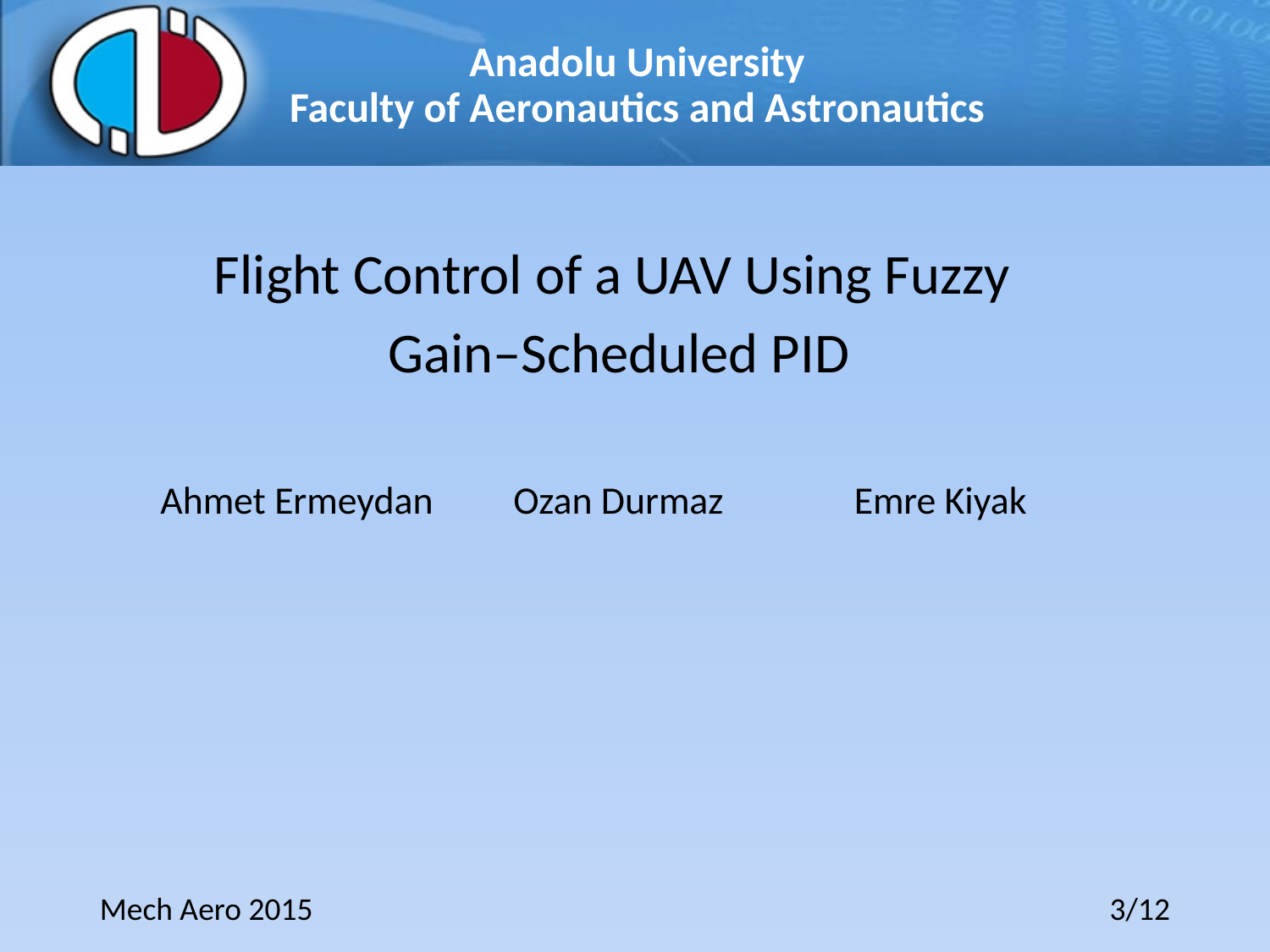

# Anadolu University Faculty of Aeronautics and Astronautics
Flight Control of a UAV Using Fuzzy
Gain–Scheduled PID
Ahmet Ermeydan

Ozan Durmaz

Emre Kiyak
Mech Aero 2015
3/12